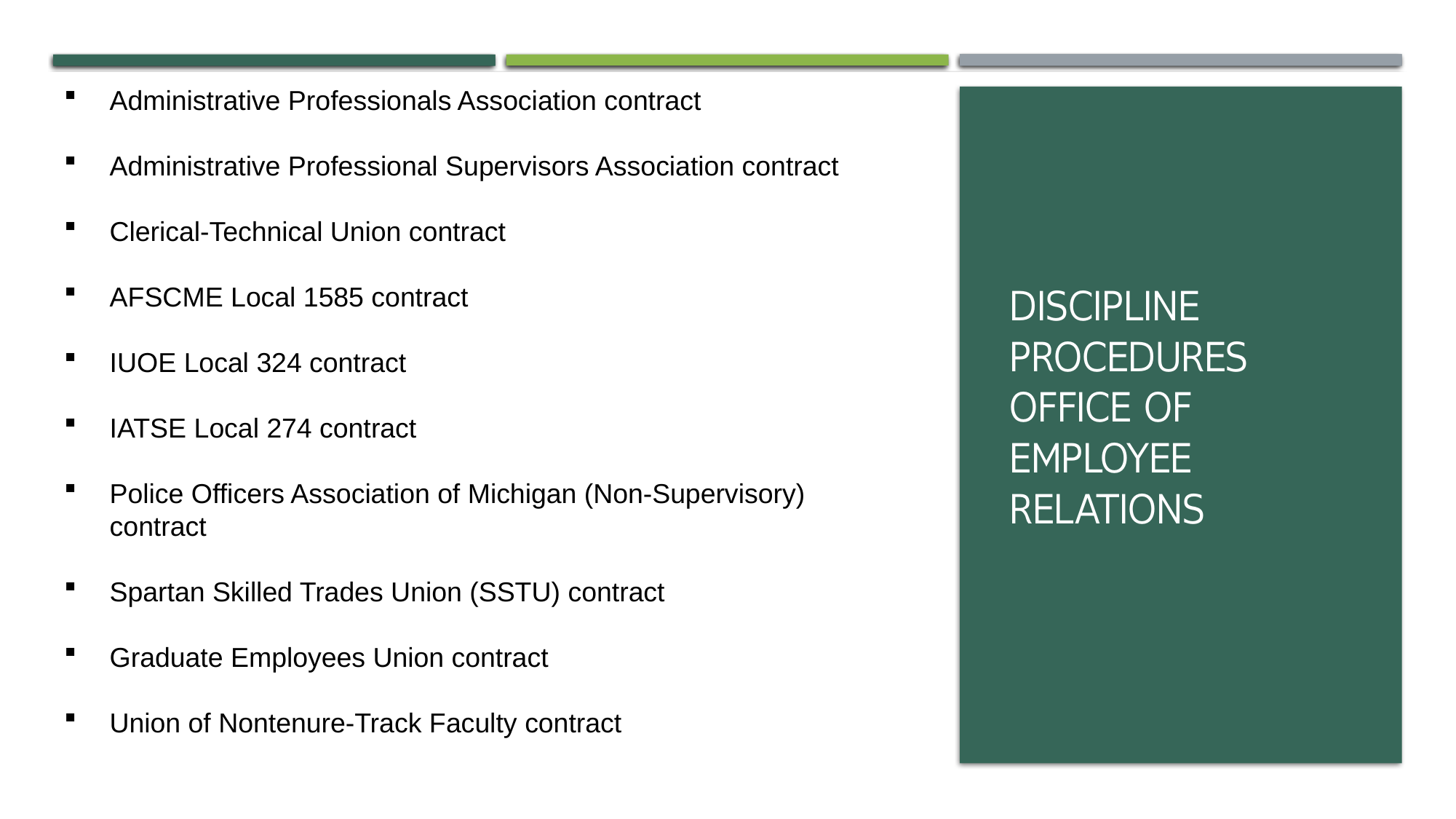

Administrative Professionals Association contract

Administrative Professional Supervisors Association contract

Clerical-Technical Union contract

AFSCME Local 1585 contract

IUOE Local 324 contract

IATSE Local 274 contract

Police Officers Association of Michigan (Non-Supervisory) contract

Spartan Skilled Trades Union (SSTU) contract

Graduate Employees Union contract

Union of Nontenure-Track Faculty contract

# Discipline Procedures Office of Employee Relations